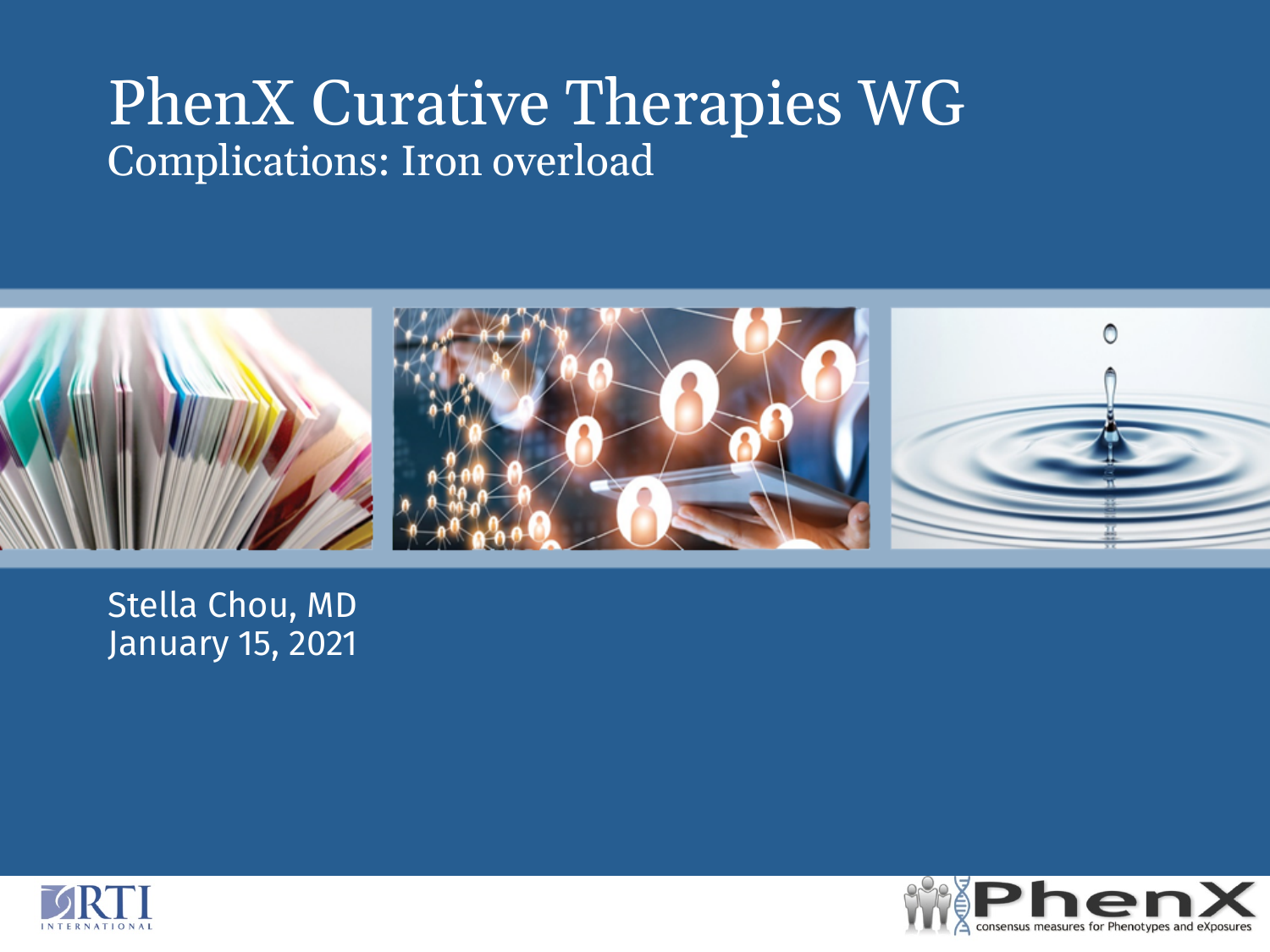

# PhenX Curative Therapies WG Complications: Iron overload
Stella Chou, MD
January 15, 2021